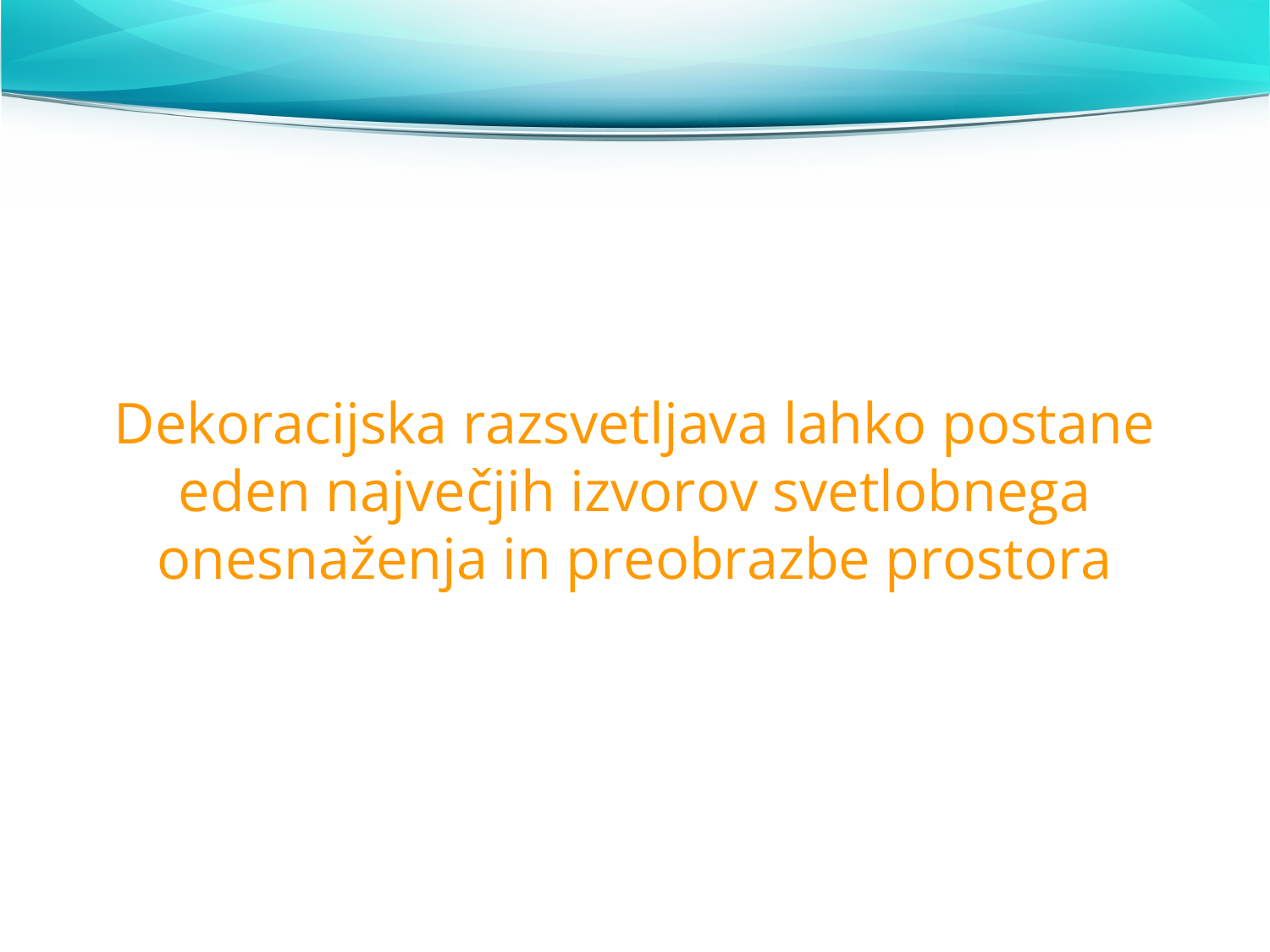

Dekoracijska razsvetljava lahko postane eden največjih izvorov svetlobnega onesnaženja in preobrazbe prostora